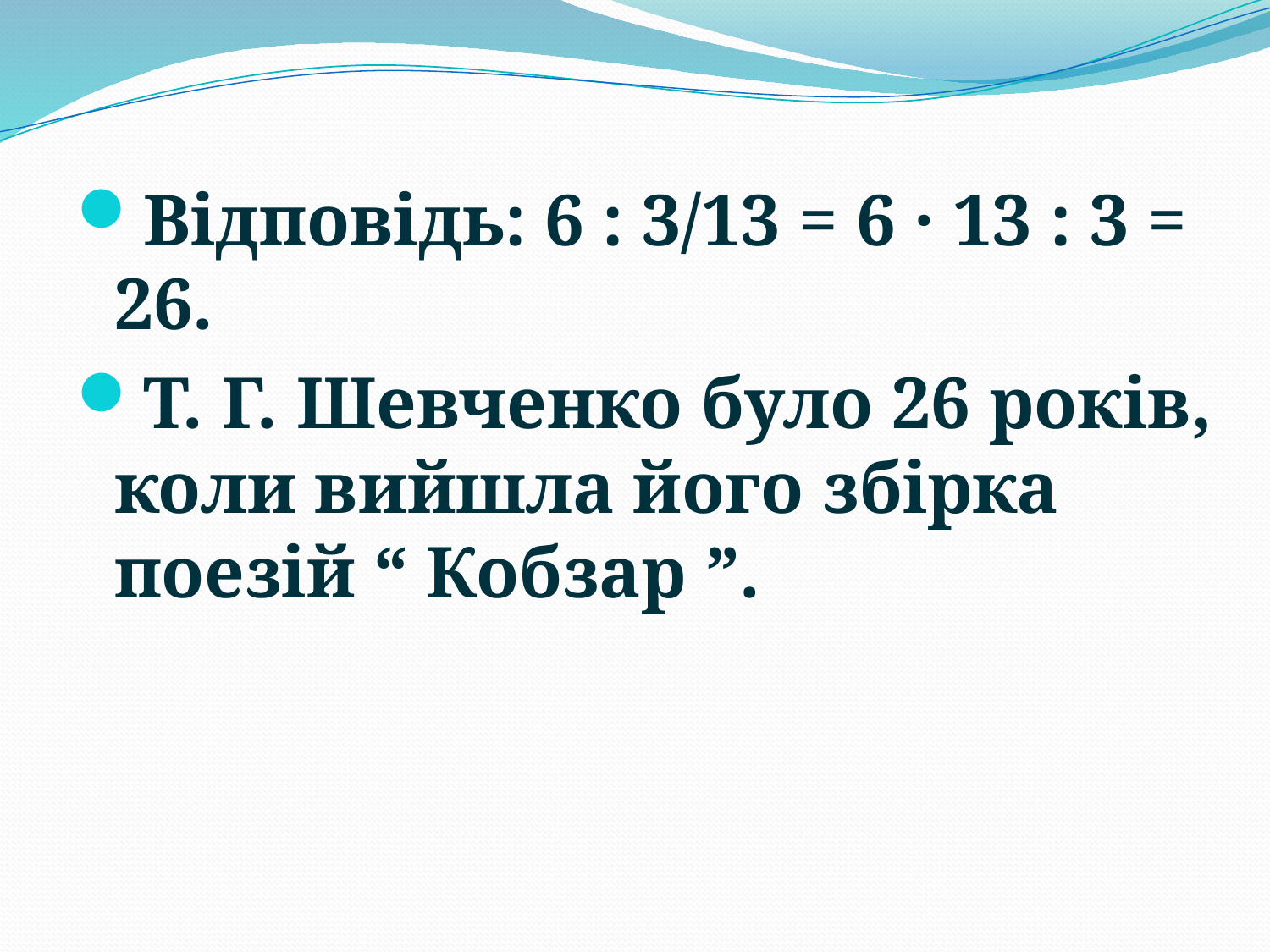

Відповідь: 6 : 3/13 = 6 · 13 : 3 = 26.
Т. Г. Шевченко було 26 років, коли вийшла його збірка поезій “ Кобзар ”.